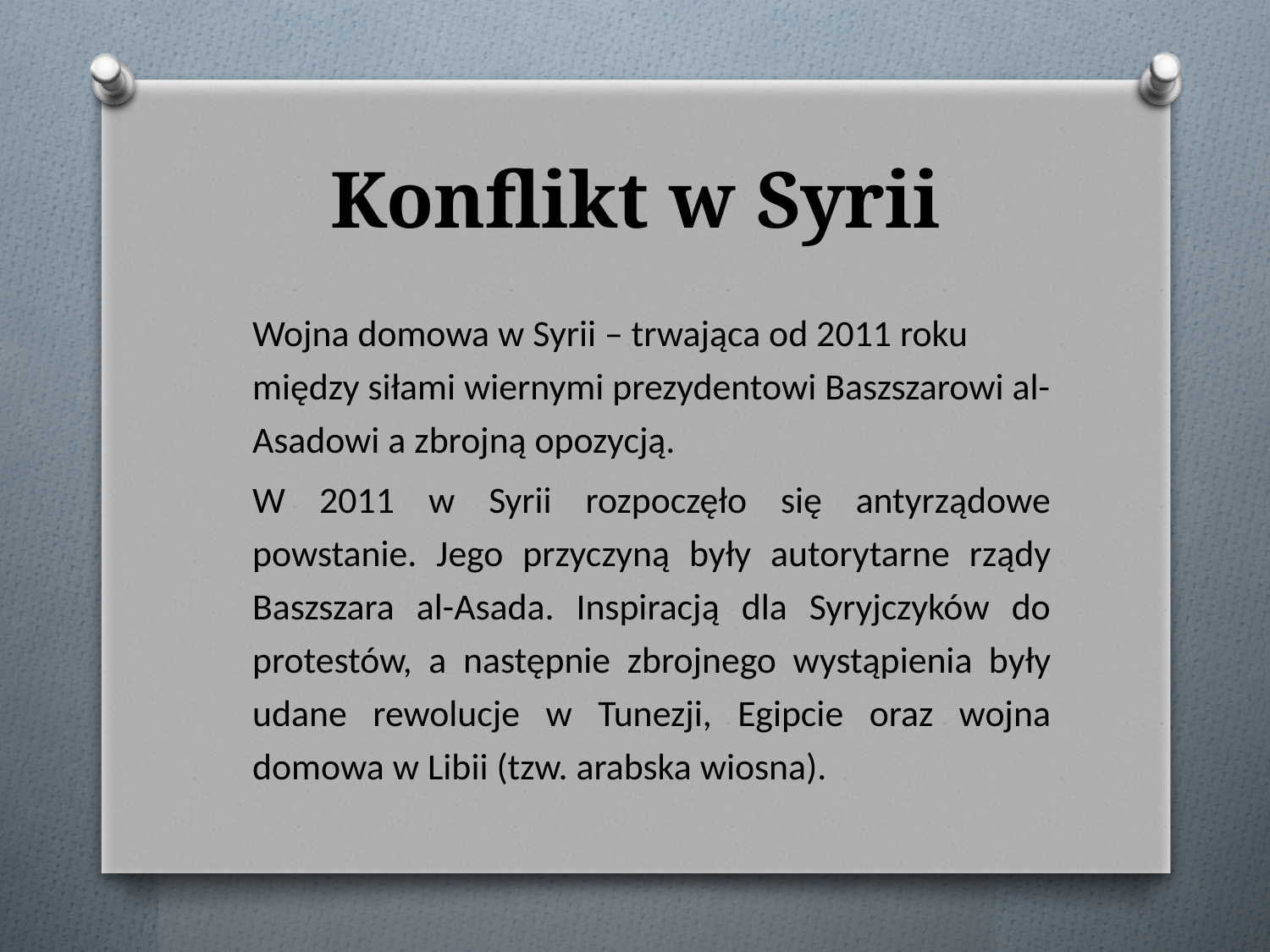

# Konflikt w Syrii
	Wojna domowa w Syrii – trwająca od 2011 roku między siłami wiernymi prezydentowi Baszszarowi al-Asadowi a zbrojną opozycją.
	W 2011 w Syrii rozpoczęło się antyrządowe powstanie. Jego przyczyną były autorytarne rządy Baszszara al-Asada. Inspiracją dla Syryjczyków do protestów, a następnie zbrojnego wystąpienia były udane rewolucje w Tunezji, Egipcie oraz wojna domowa w Libii (tzw. arabska wiosna).